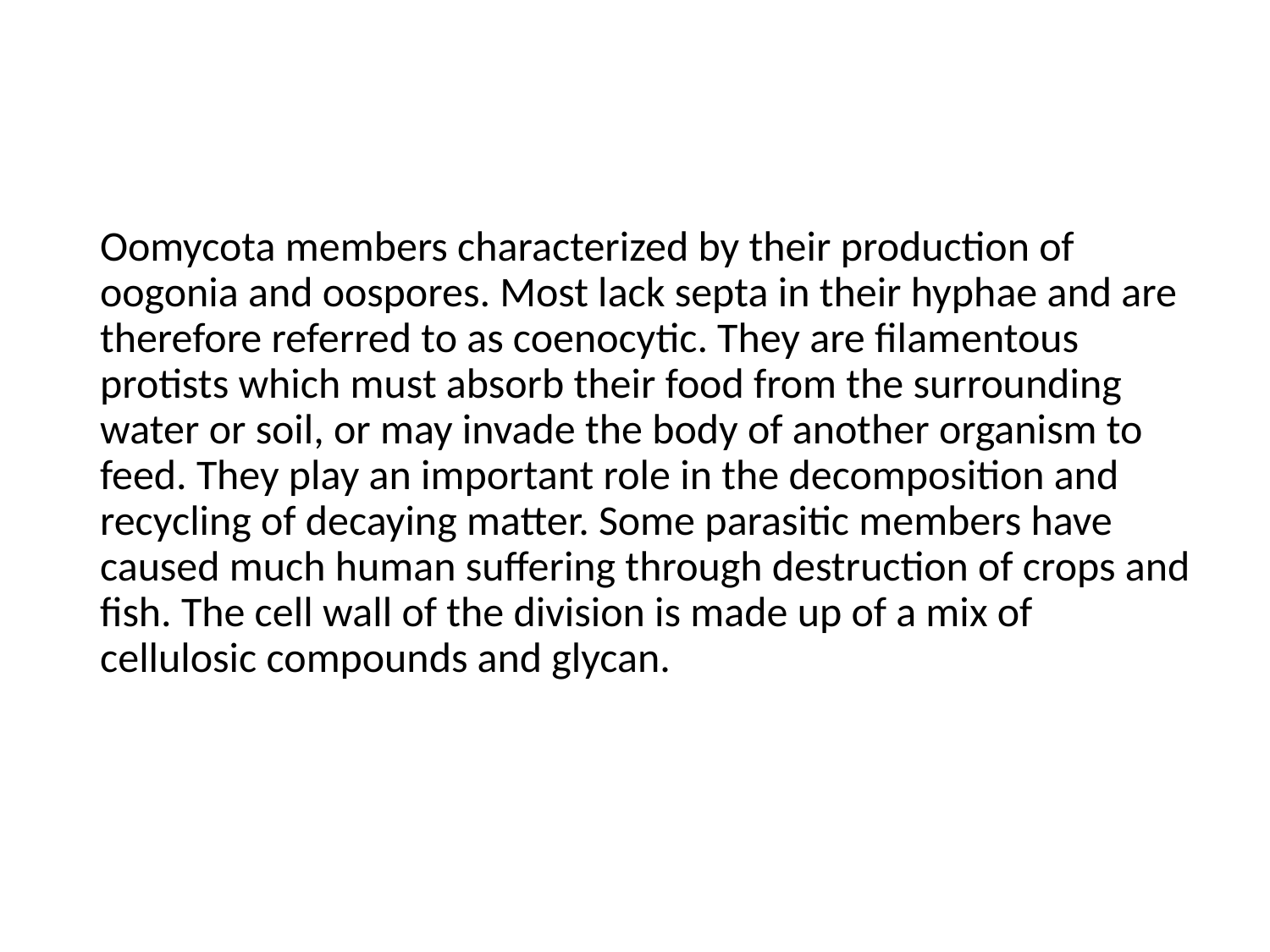

# Oomycota members characterized by their production of oogonia and oospores. Most lack septa in their hyphae and are therefore referred to as coenocytic. They are filamentous protists which must absorb their food from the surrounding water or soil, or may invade the body of another organism to feed. They play an important role in the decomposition and recycling of decaying matter. Some parasitic members have caused much human suffering through destruction of crops and fish. The cell wall of the division is made up of a mix of cellulosic compounds and glycan.